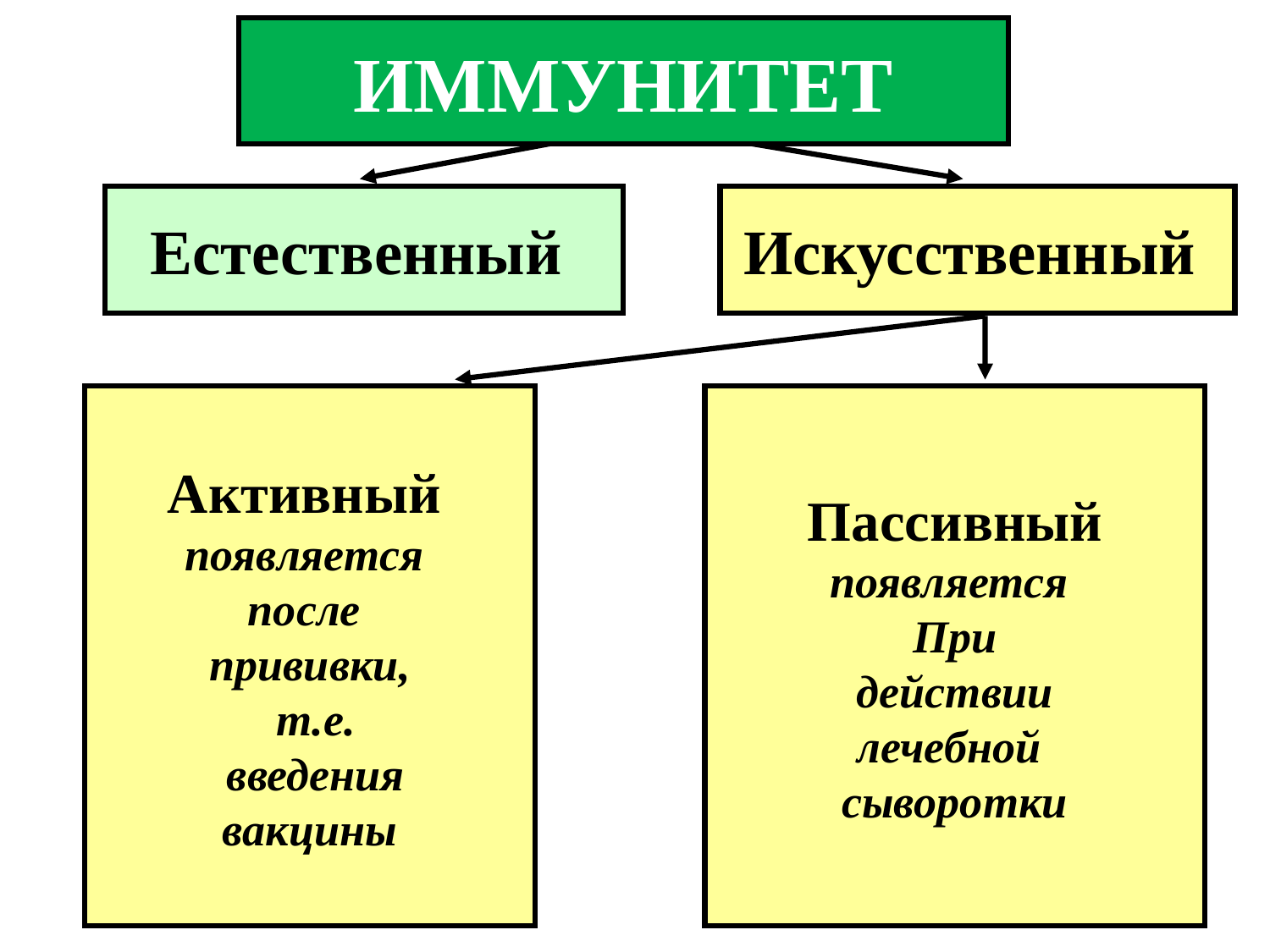

# ИММУНИТЕТ

Естественный
Искусственный

Активный
появляется
после
прививки,
 т.е.
 введения
вакцины
Пассивный
появляется
При
 действии
лечебной
сыворотки